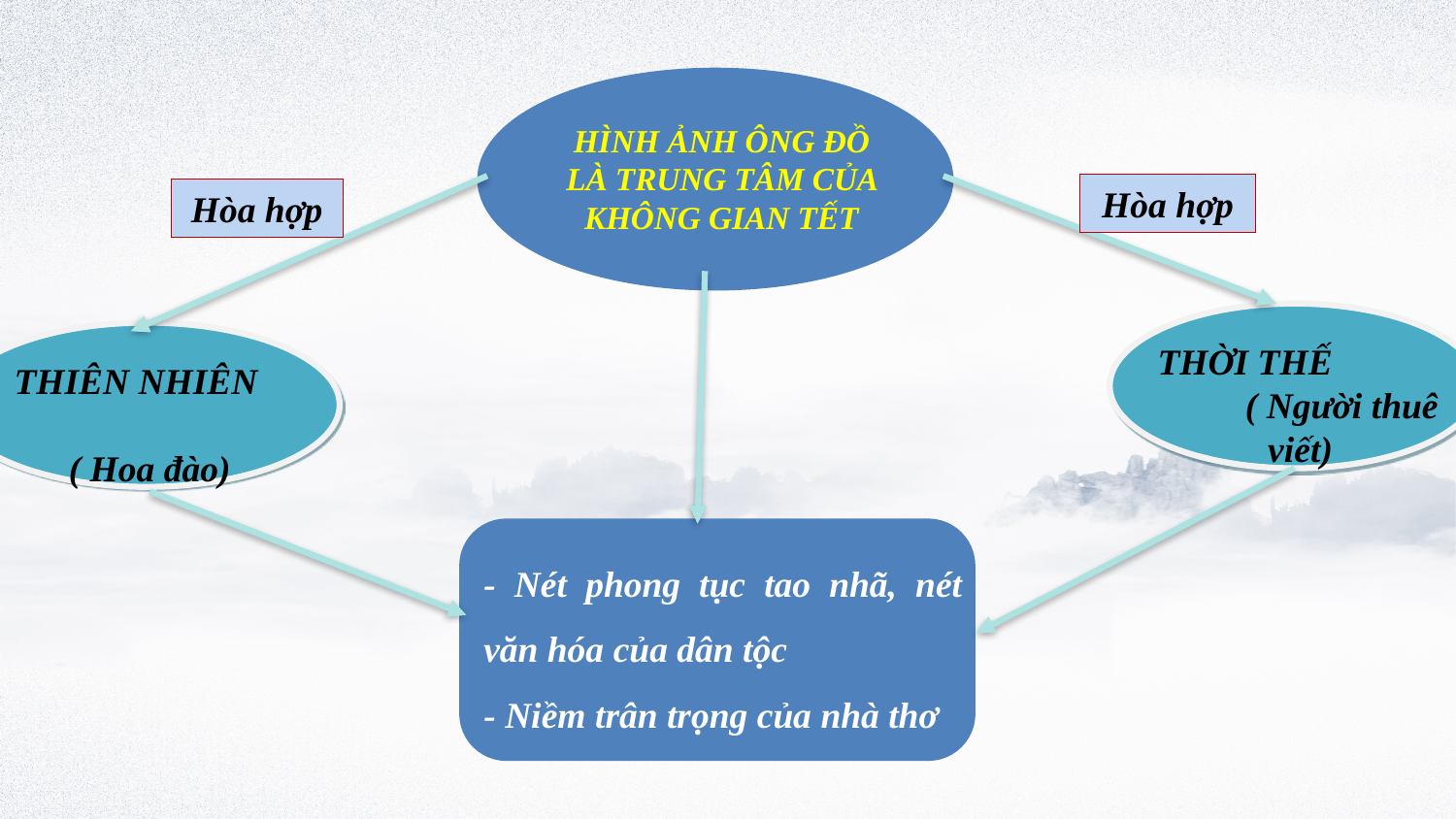

HÌNH ẢNH ÔNG ĐỒ LÀ TRUNG TÂM CỦA KHÔNG GIAN TẾT
Hòa hợp

Hòa hợp

THỜI THẾ                      ( Người thuê viết)
THIÊN NHIÊN
( Hoa đào)

- Nét phong tục tao nhã, nét văn hóa của dân tộc
- Niềm trân trọng của nhà thơ